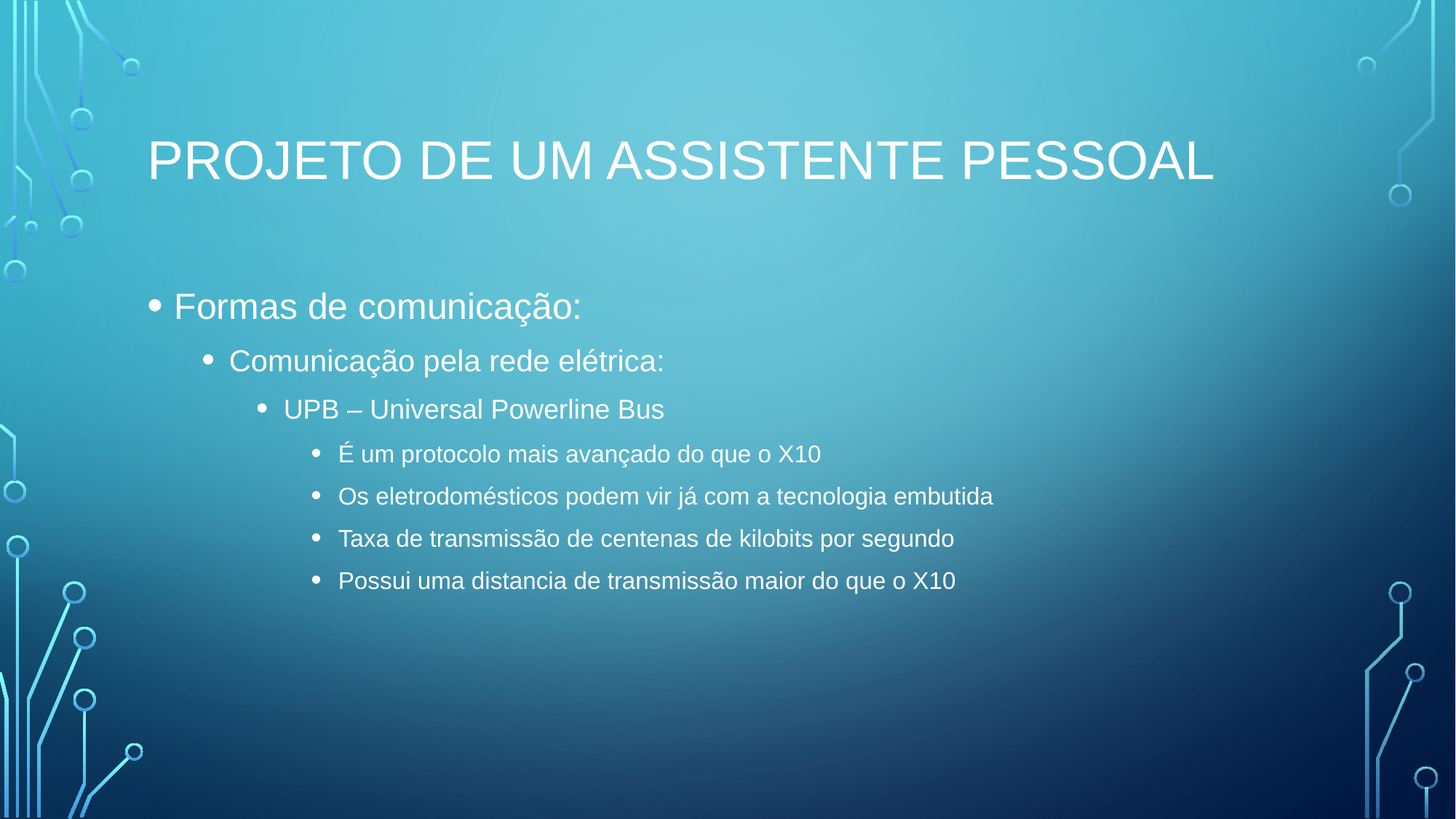

# Projeto de um assistente pessoal
Formas de comunicação:
Comunicação pela rede elétrica:
UPB – Universal Powerline Bus
É um protocolo mais avançado do que o X10
Os eletrodomésticos podem vir já com a tecnologia embutida
Taxa de transmissão de centenas de kilobits por segundo
Possui uma distancia de transmissão maior do que o X10